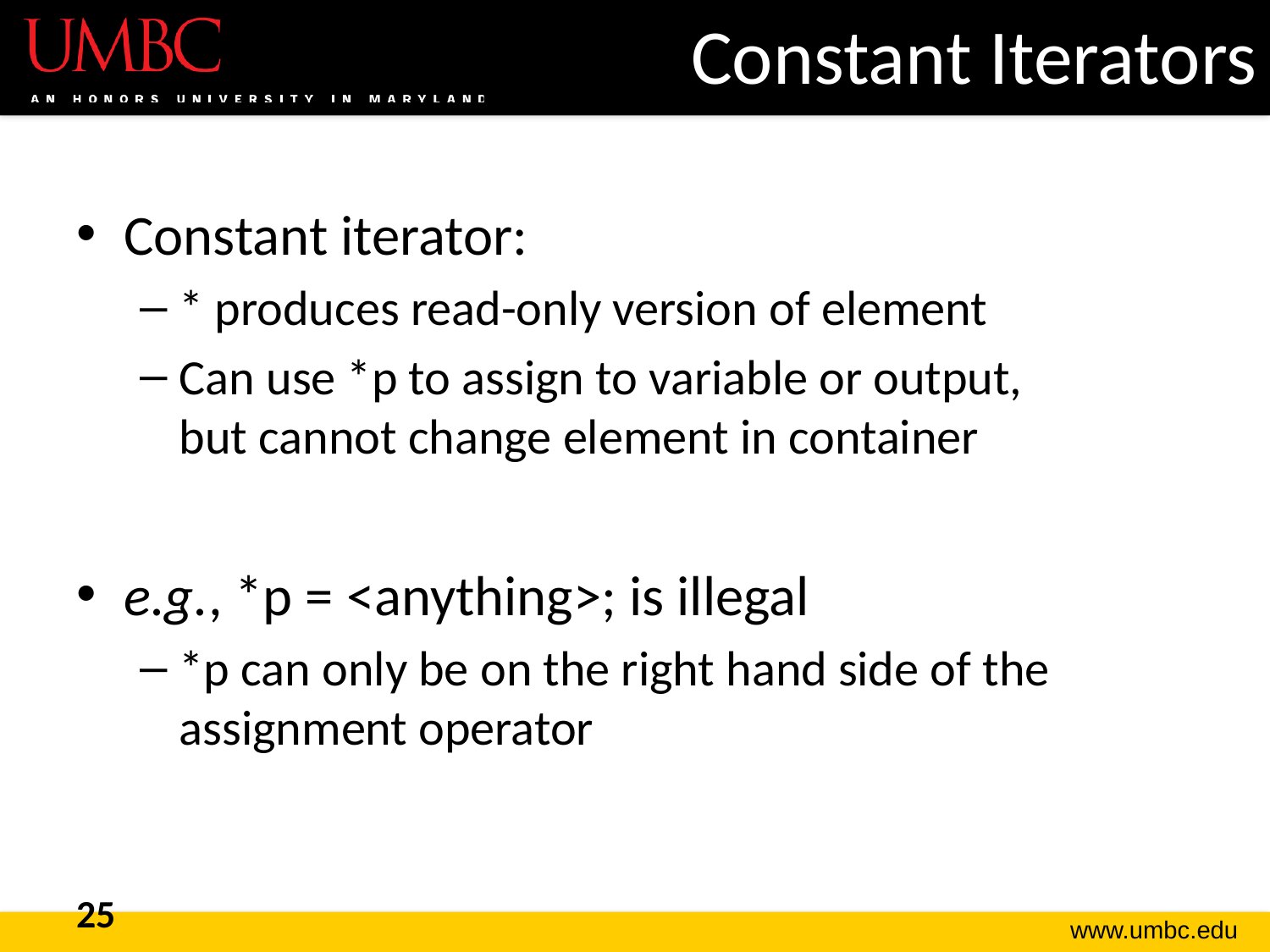

# Constant Iterators
Constant iterator:
* produces read-only version of element
Can use *p to assign to variable or output,
but cannot change element in container

e.g., *p = <anything>; is illegal
*p can only be on the right hand side of the assignment operator

25